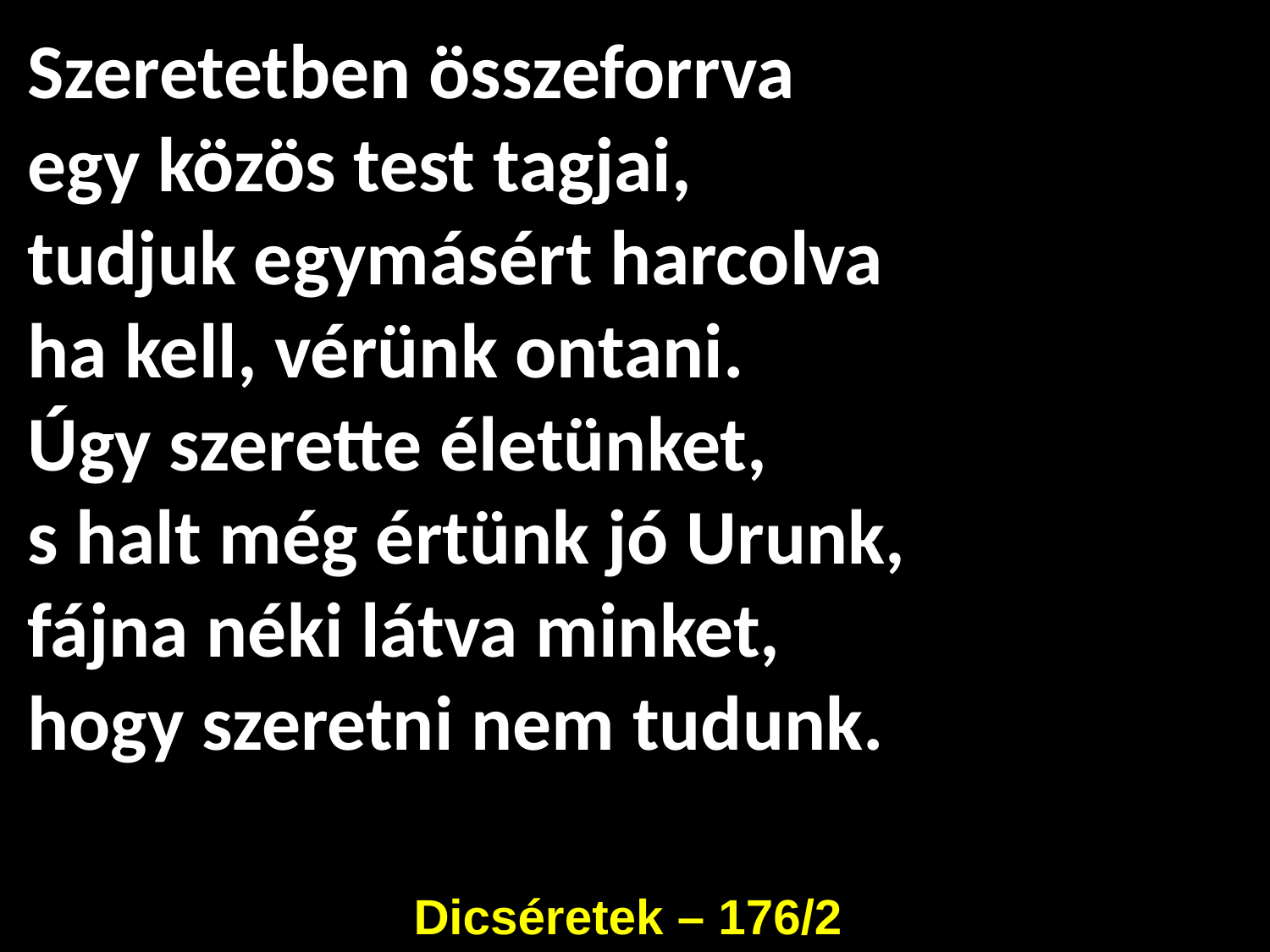

# Szeretetben összeforrva egy közös test tagjai, tudjuk egymásért harcolva ha kell, vérünk ontani. Úgy szerette életünket, s halt még értünk jó Urunk, fájna néki látva minket, hogy szeretni nem tudunk.
Dicséretek – 176/2